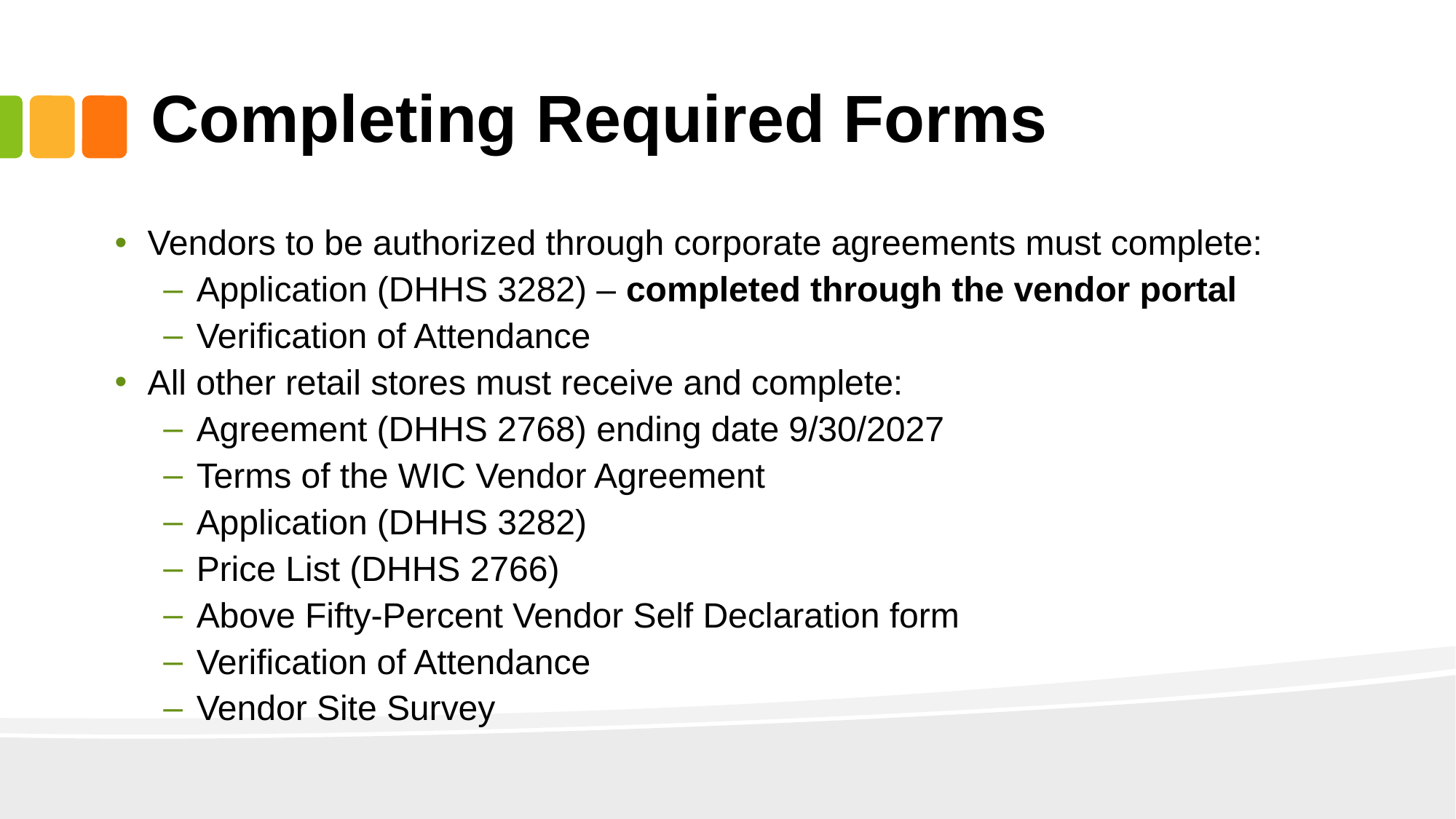

# Completing Required Forms
Vendors to be authorized through corporate agreements must complete:
Application (DHHS 3282) – completed through the vendor portal
Verification of Attendance
All other retail stores must receive and complete:
Agreement (DHHS 2768) ending date 9/30/2027
Terms of the WIC Vendor Agreement
Application (DHHS 3282)
Price List (DHHS 2766)
Above Fifty-Percent Vendor Self Declaration form
Verification of Attendance
Vendor Site Survey